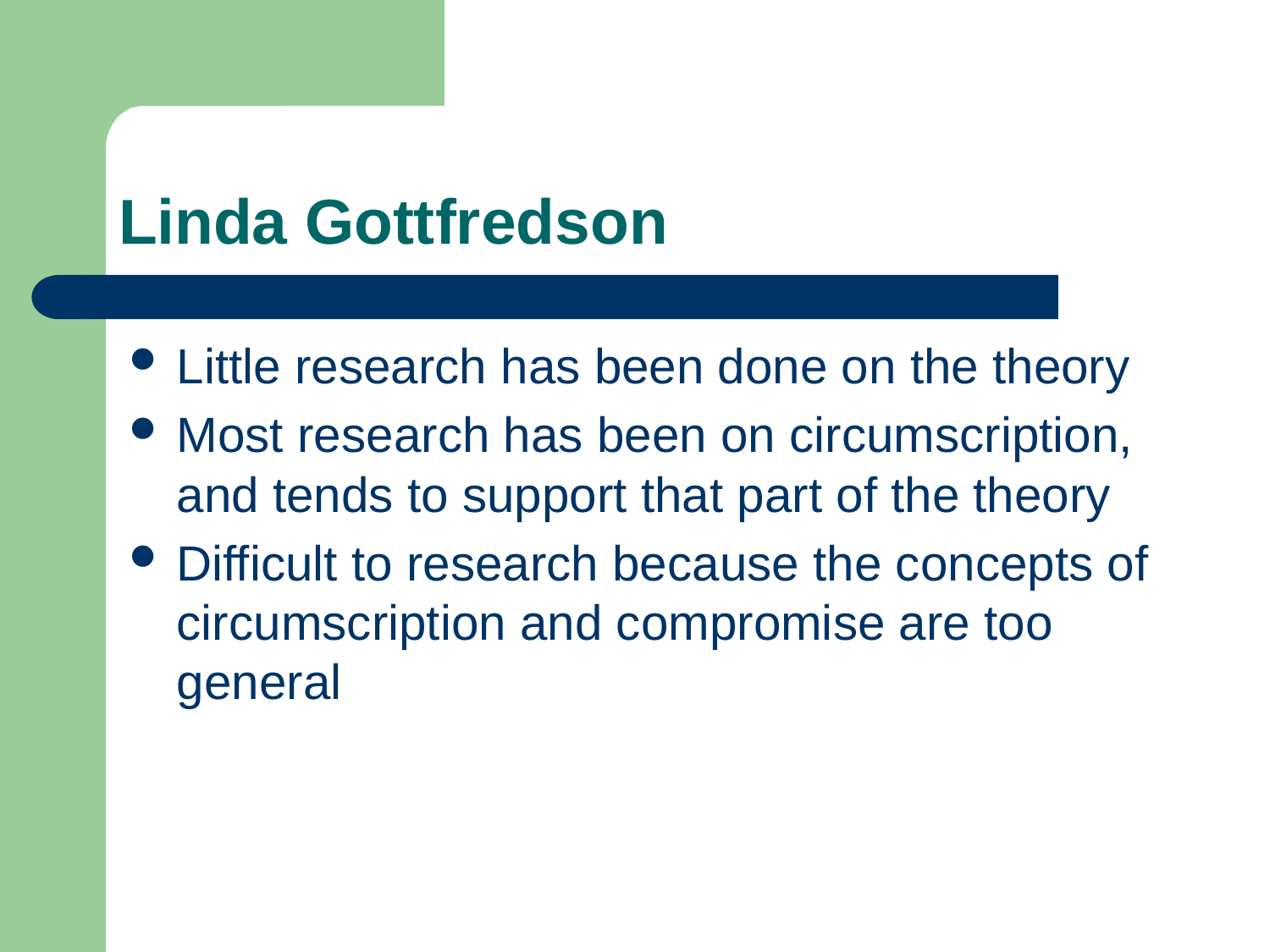

# Linda Gottfredson
Little research has been done on the theory
Most research has been on circumscription, and tends to support that part of the theory
Difficult to research because the concepts of circumscription and compromise are too general